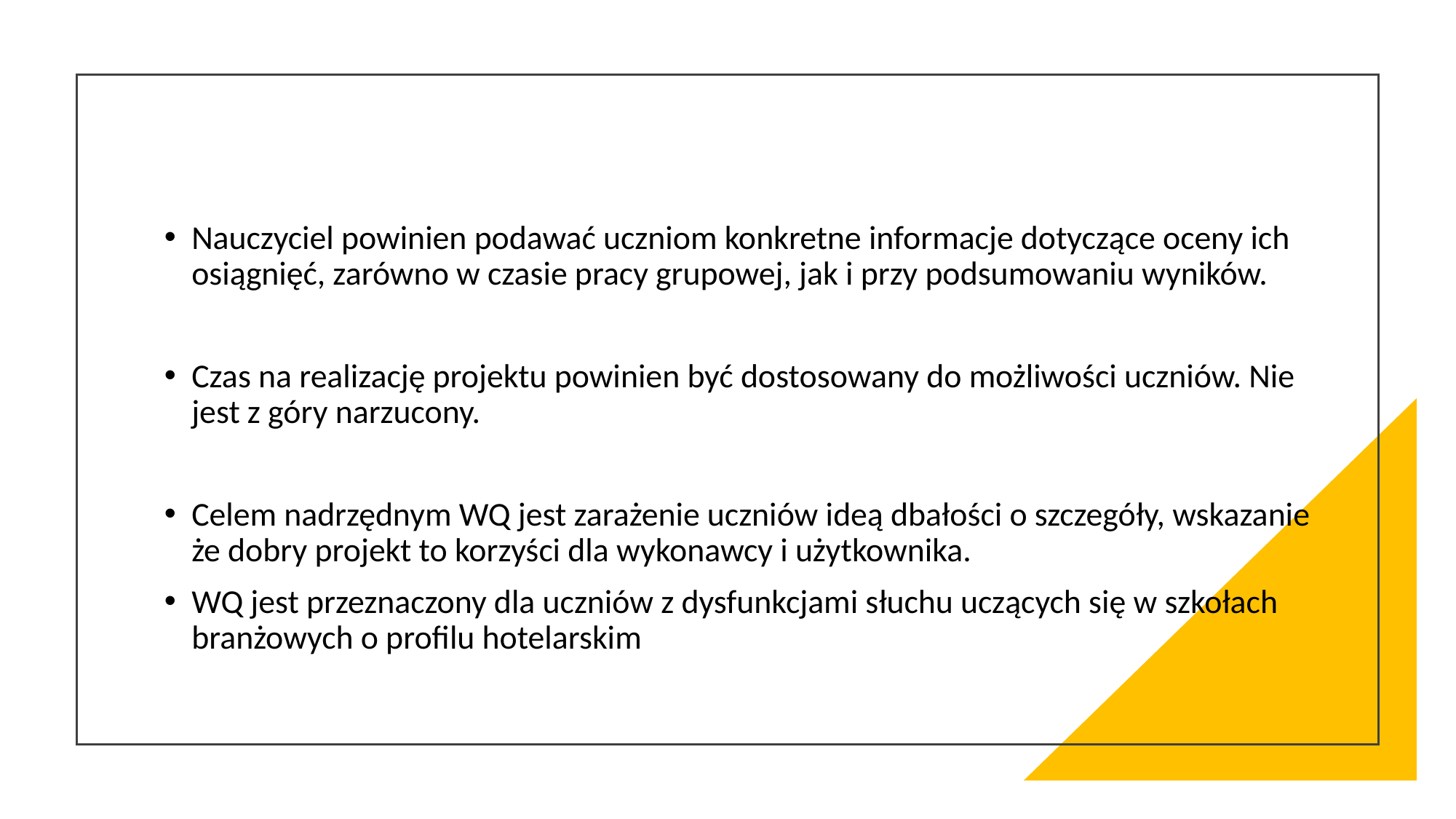

Nauczyciel powinien podawać uczniom konkretne informacje dotyczące oceny ich osiągnięć, zarówno w czasie pracy grupowej, jak i przy podsumowaniu wyników.

Czas na realizację projektu powinien być dostosowany do możliwości uczniów. Nie jest z góry narzucony.

Celem nadrzędnym WQ jest zarażenie uczniów ideą dbałości o szczegóły, wskazanie że dobry projekt to korzyści dla wykonawcy i użytkownika.
WQ jest przeznaczony dla uczniów z dysfunkcjami słuchu uczących się w szkołach branżowych o profilu hotelarskim